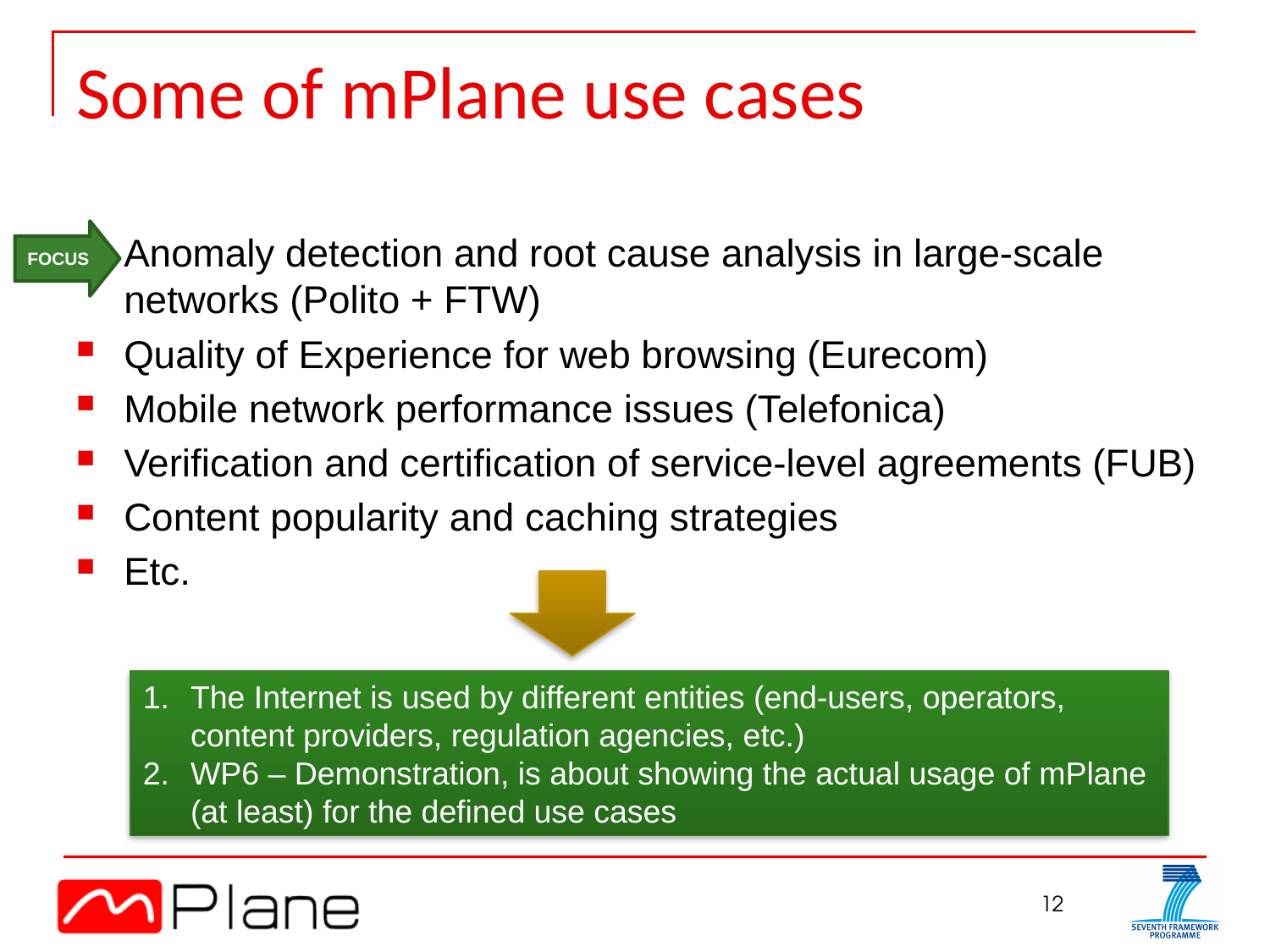

# Some of mPlane use cases
FOCUS
Anomaly detection and root cause analysis in large-scale networks (Polito + FTW)
Quality of Experience for web browsing (Eurecom)
Mobile network performance issues (Telefonica)
Verification and certification of service-level agreements (FUB)
Content popularity and caching strategies
Etc.

The Internet is used by different entities (end-users, operators,
content providers, regulation agencies, etc.)
WP6 – Demonstration, is about showing the actual usage of mPlane
(at least) for the defined use cases